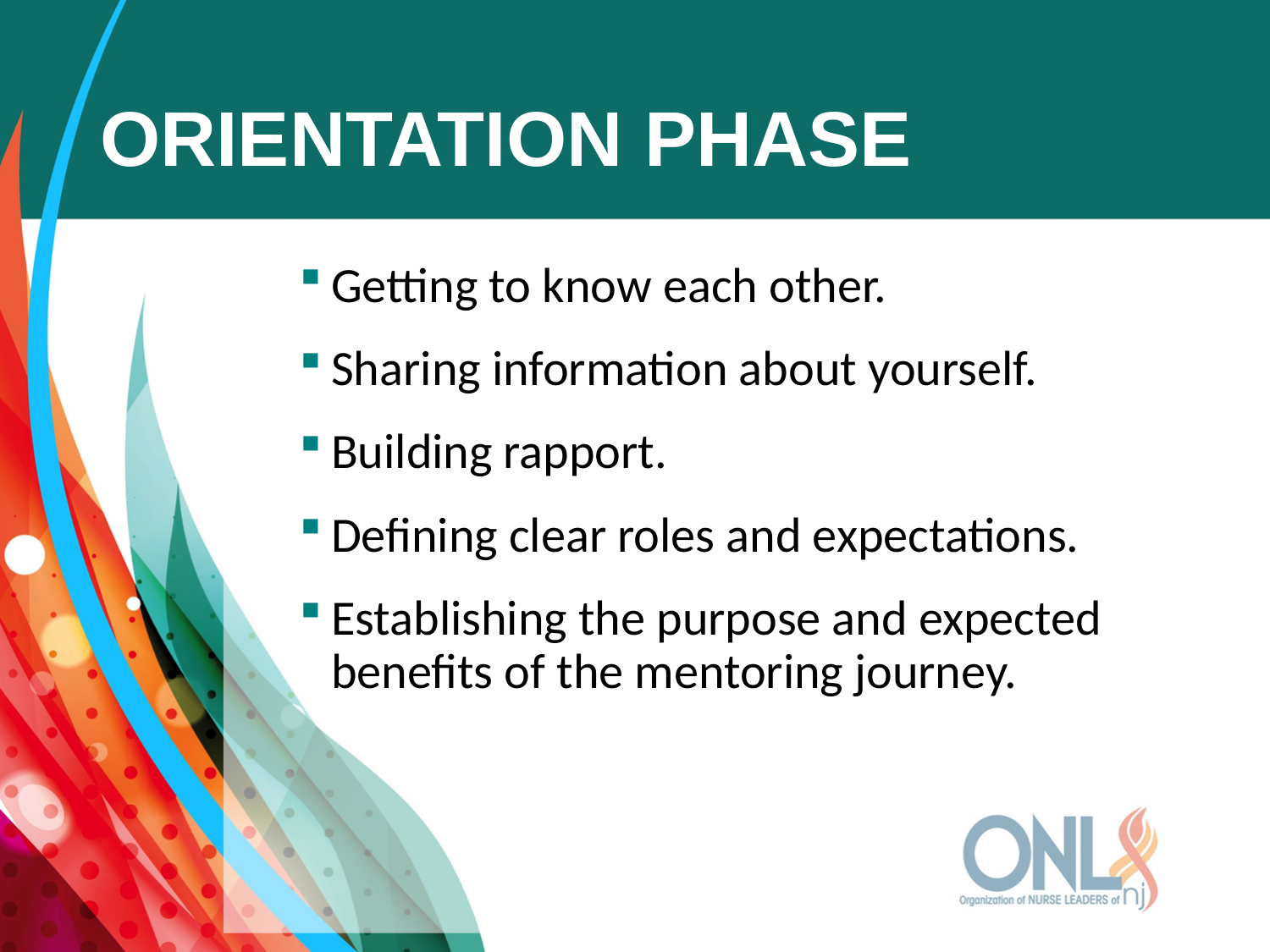

# Orientation Phase
Getting to know each other.
Sharing information about yourself.
Building rapport.
Defining clear roles and expectations.
Establishing the purpose and expected benefits of the mentoring journey.